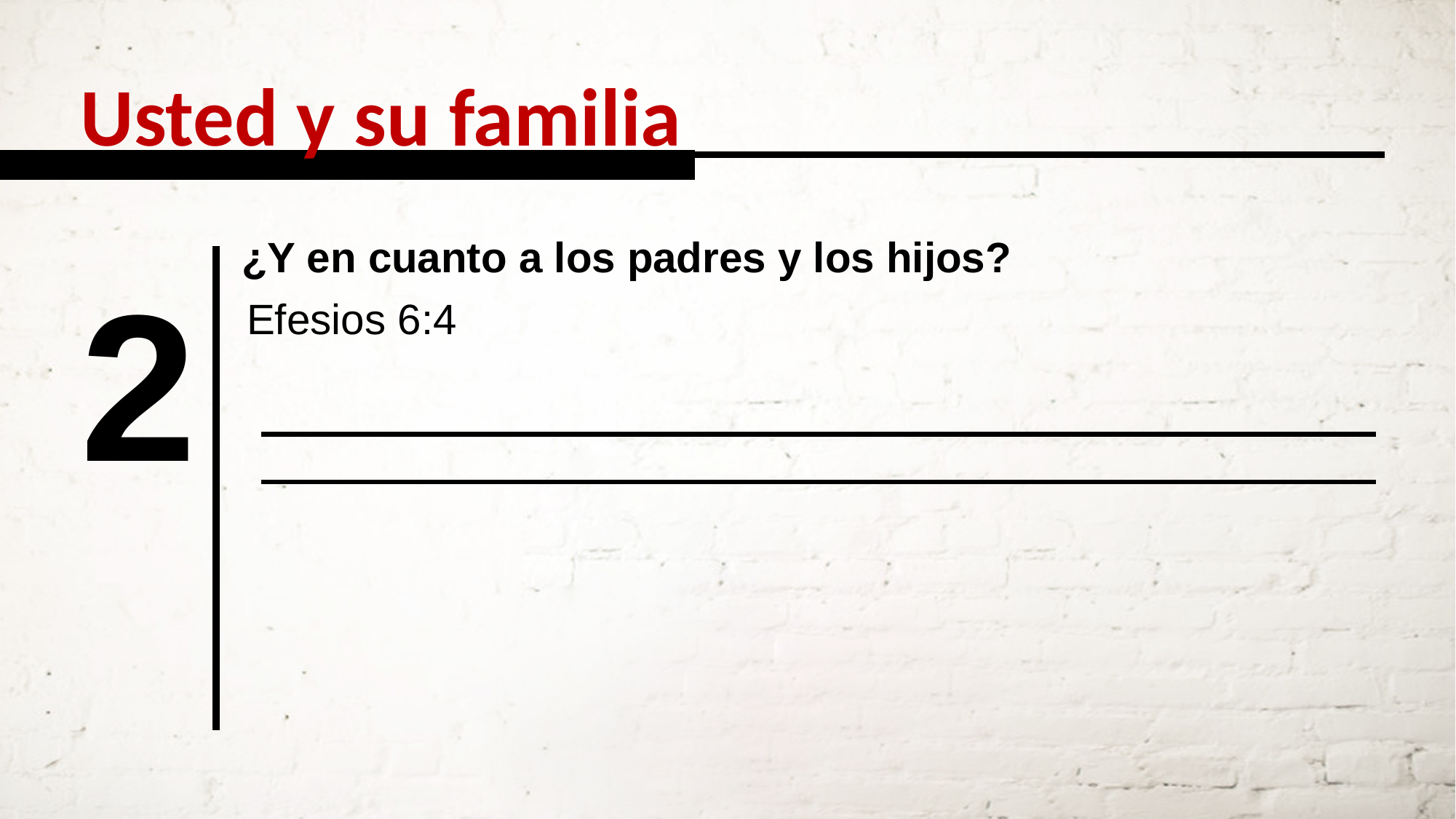

Usted y su familia

¿Y en cuanto a los padres y los hijos?
2
Efesios 6:4